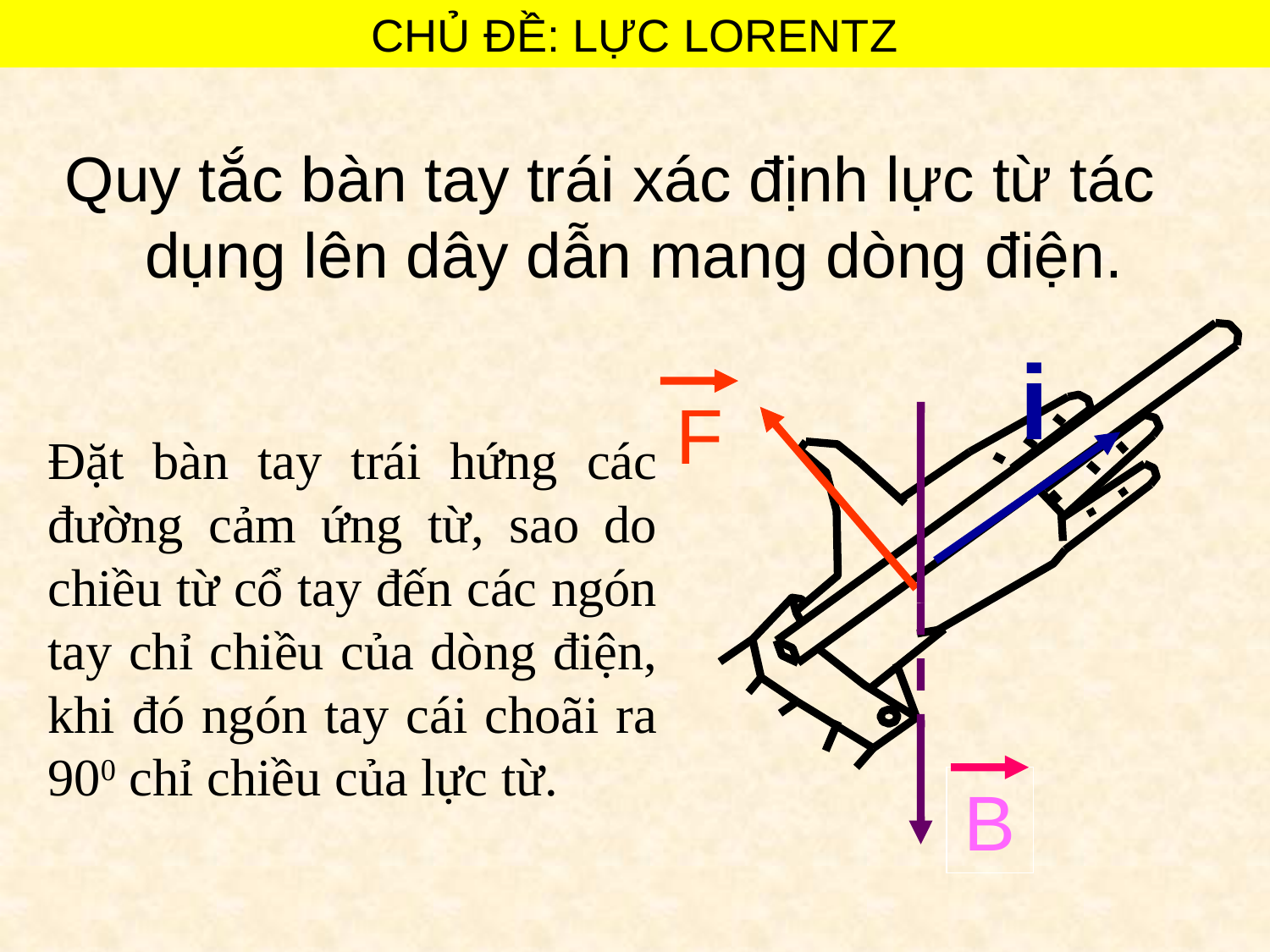

CHỦ ĐỀ: LỰC LORENTZ
Quy tắc bàn tay trái xác định lực từ tác dụng lên dây dẫn mang dòng điện.

i

F

B

Đặt bàn tay trái hứng các đường cảm ứng từ, sao do chiều từ cổ tay đến các ngón tay chỉ chiều của dòng điện, khi đó ngón tay cái choãi ra 900 chỉ chiều của lực từ.